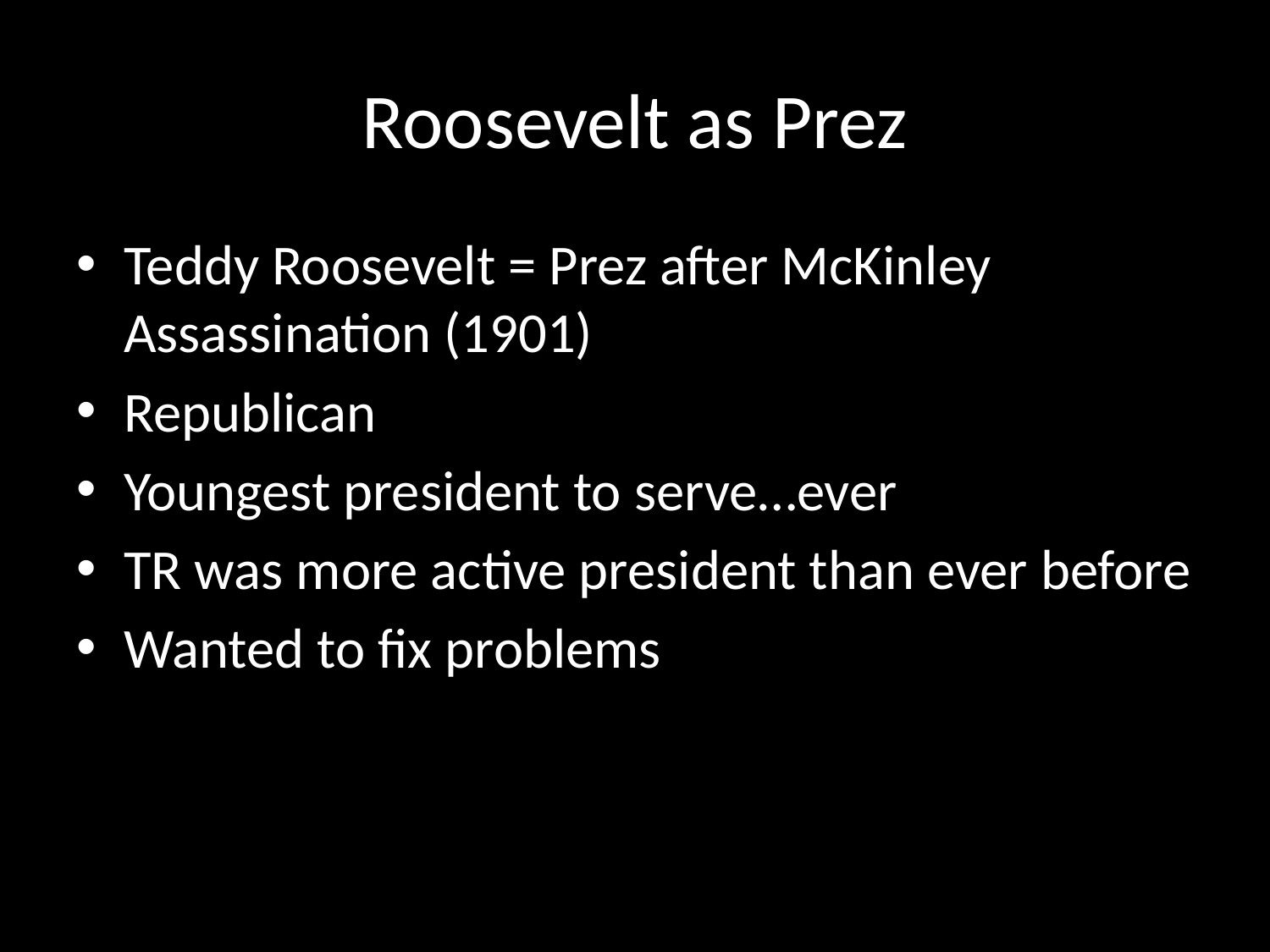

# Roosevelt as Prez
Teddy Roosevelt = Prez after McKinley Assassination (1901)
Republican
Youngest president to serve…ever
TR was more active president than ever before
Wanted to fix problems